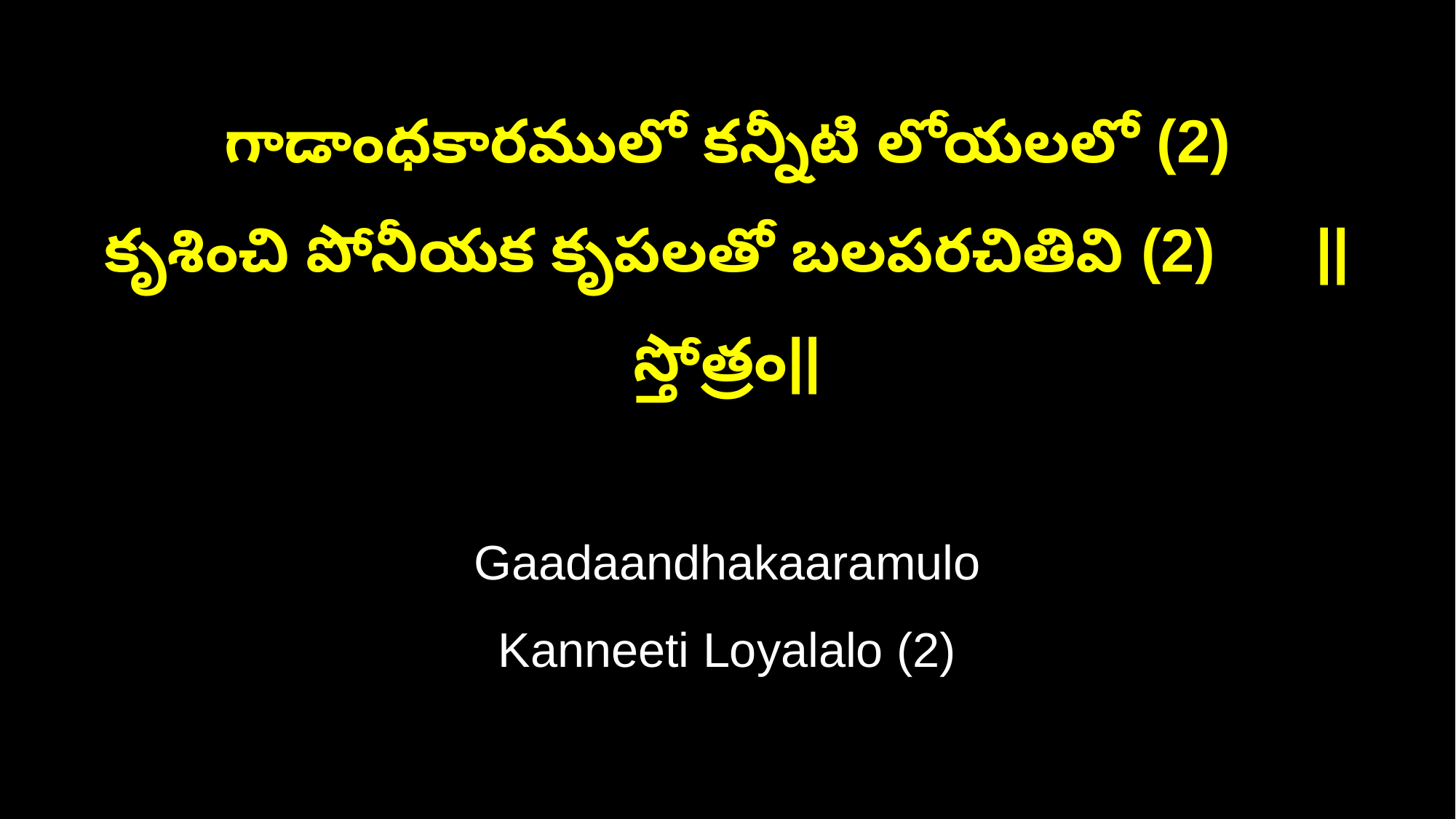

గాడాంధకారములో కన్నీటి లోయలలో (2)
కృశించి పోనీయక కృపలతో బలపరచితివి (2)      ||స్తోత్రం||
Gaadaandhakaaramulo
Kanneeti Loyalalo (2)